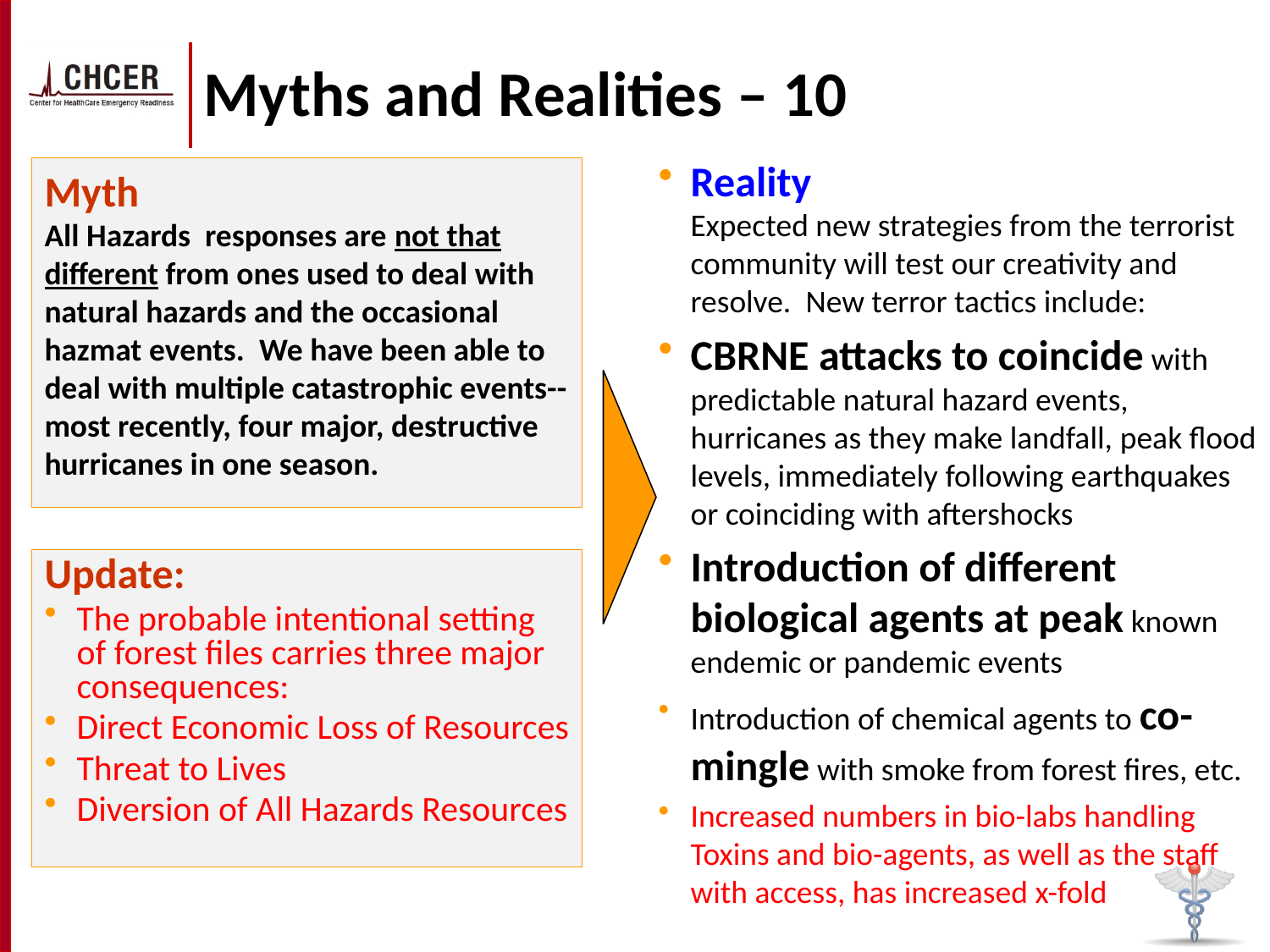

# Myths and Realities – 10
Reality
Expected new strategies from the terrorist community will test our creativity and resolve.  New terror tactics include:
CBRNE attacks to coincide with predictable natural hazard events, hurricanes as they make landfall, peak flood levels, immediately following earthquakes or coinciding with aftershocks
Introduction of different biological agents at peak known endemic or pandemic events
Introduction of chemical agents to co-mingle with smoke from forest fires, etc.
Increased numbers in bio-labs handling Toxins and bio-agents, as well as the staff with access, has increased x-fold

Myth
All Hazards  responses are not that different from ones used to deal with natural hazards and the occasional hazmat events.  We have been able to deal with multiple catastrophic events--most recently, four major, destructive hurricanes in one season.

Update:
The probable intentional setting of forest files carries three major consequences:
Direct Economic Loss of Resources
Threat to Lives
Diversion of All Hazards Resources